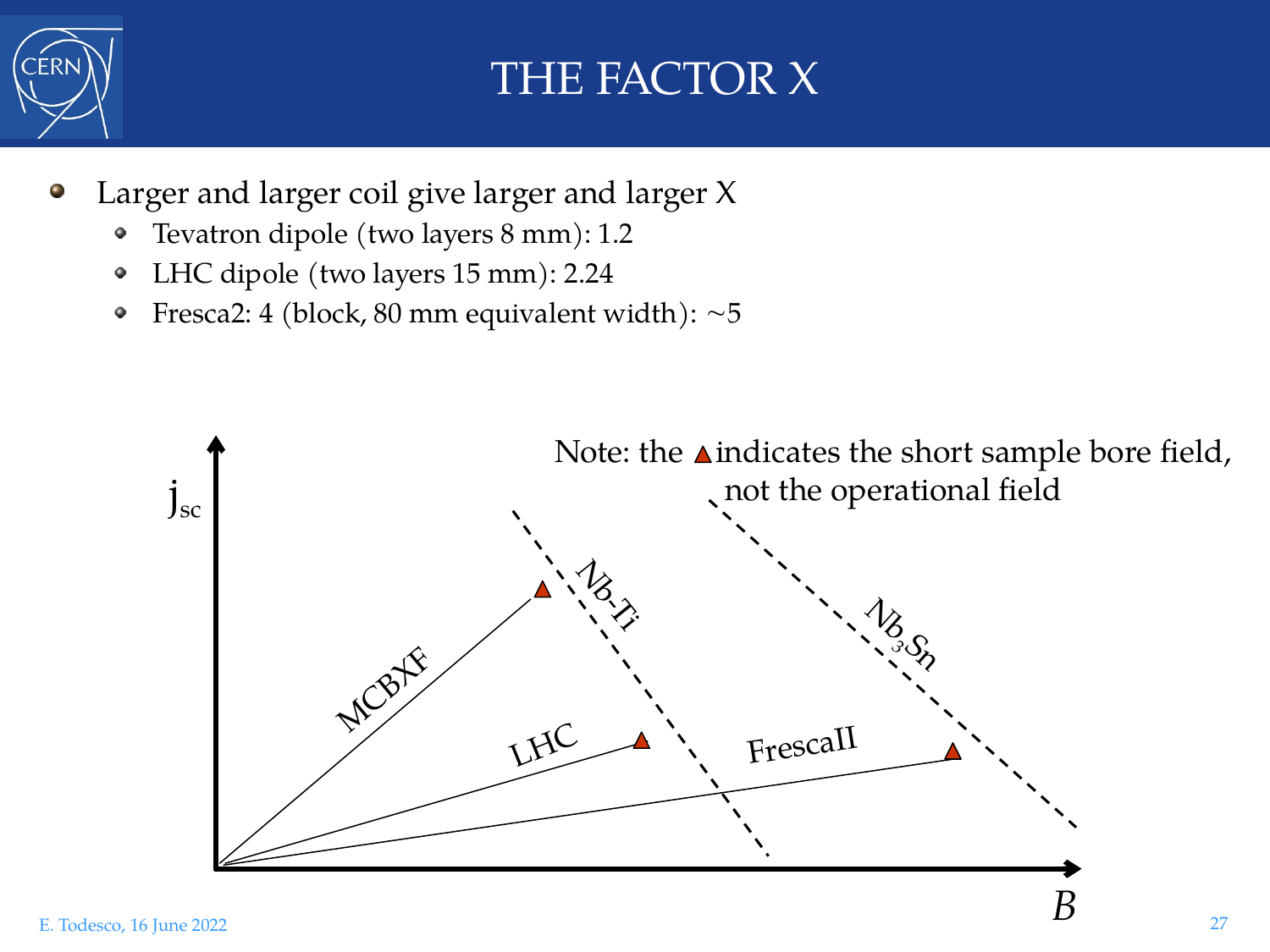

# THE FACTOR X
Larger and larger coil give larger and larger X
Tevatron dipole (two layers 8 mm): 1.2
LHC dipole (two layers 15 mm): 2.24
Fresca2: 4 (block, 80 mm equivalent width): ∼5

Note: the    indicates the short sample bore field,
not the operational field

jsc
MCBXF
B

Nb-Ti
Nb3Sn
FrescaII
LHC
27